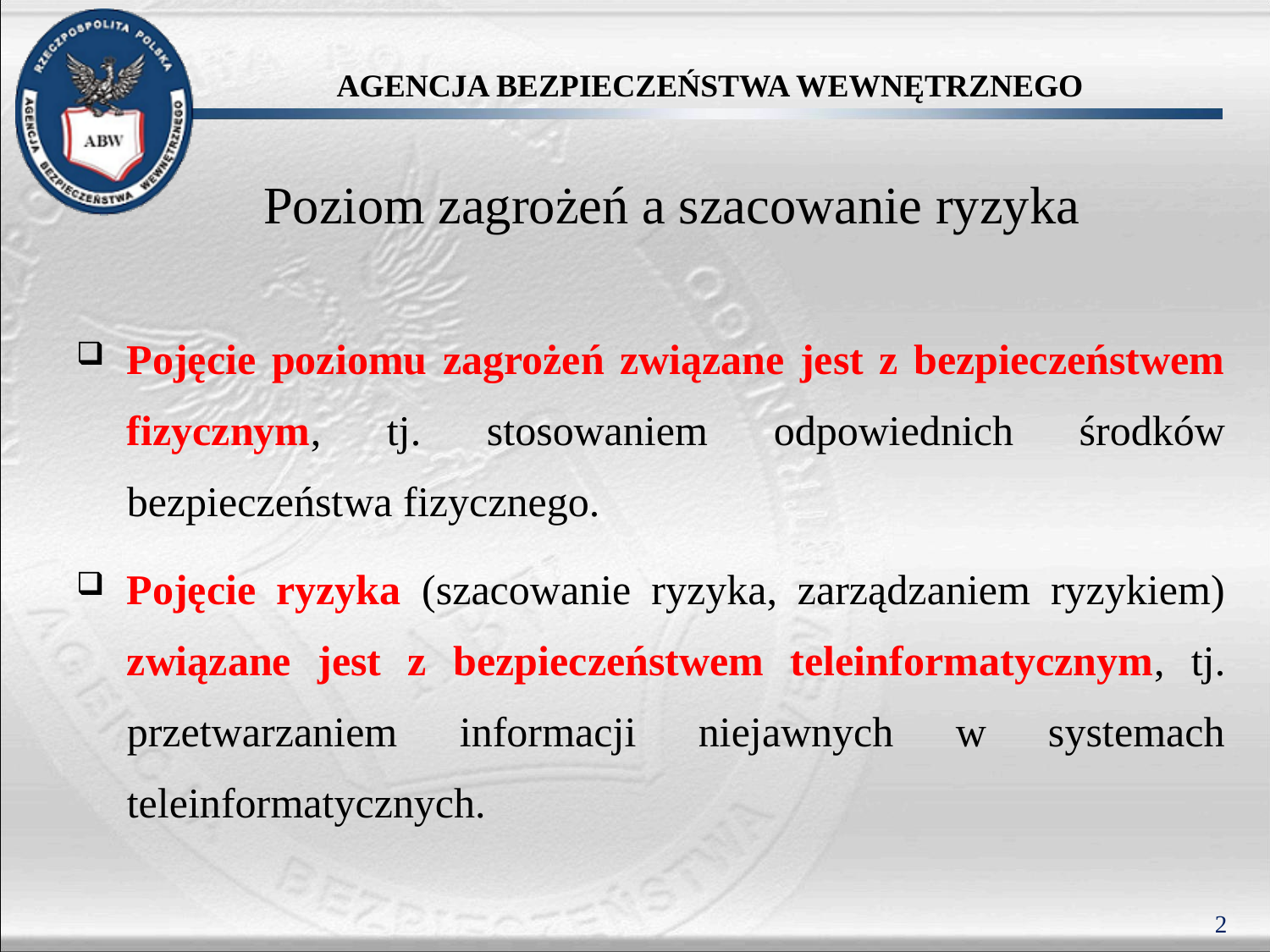

# Poziom zagrożeń a szacowanie ryzyka
Pojęcie poziomu zagrożeń związane jest z bezpieczeństwem fizycznym, tj. stosowaniem odpowiednich środków bezpieczeństwa fizycznego.
Pojęcie ryzyka (szacowanie ryzyka, zarządzaniem ryzykiem) związane jest z bezpieczeństwem teleinformatycznym, tj. przetwarzaniem informacji niejawnych w systemach teleinformatycznych.
2